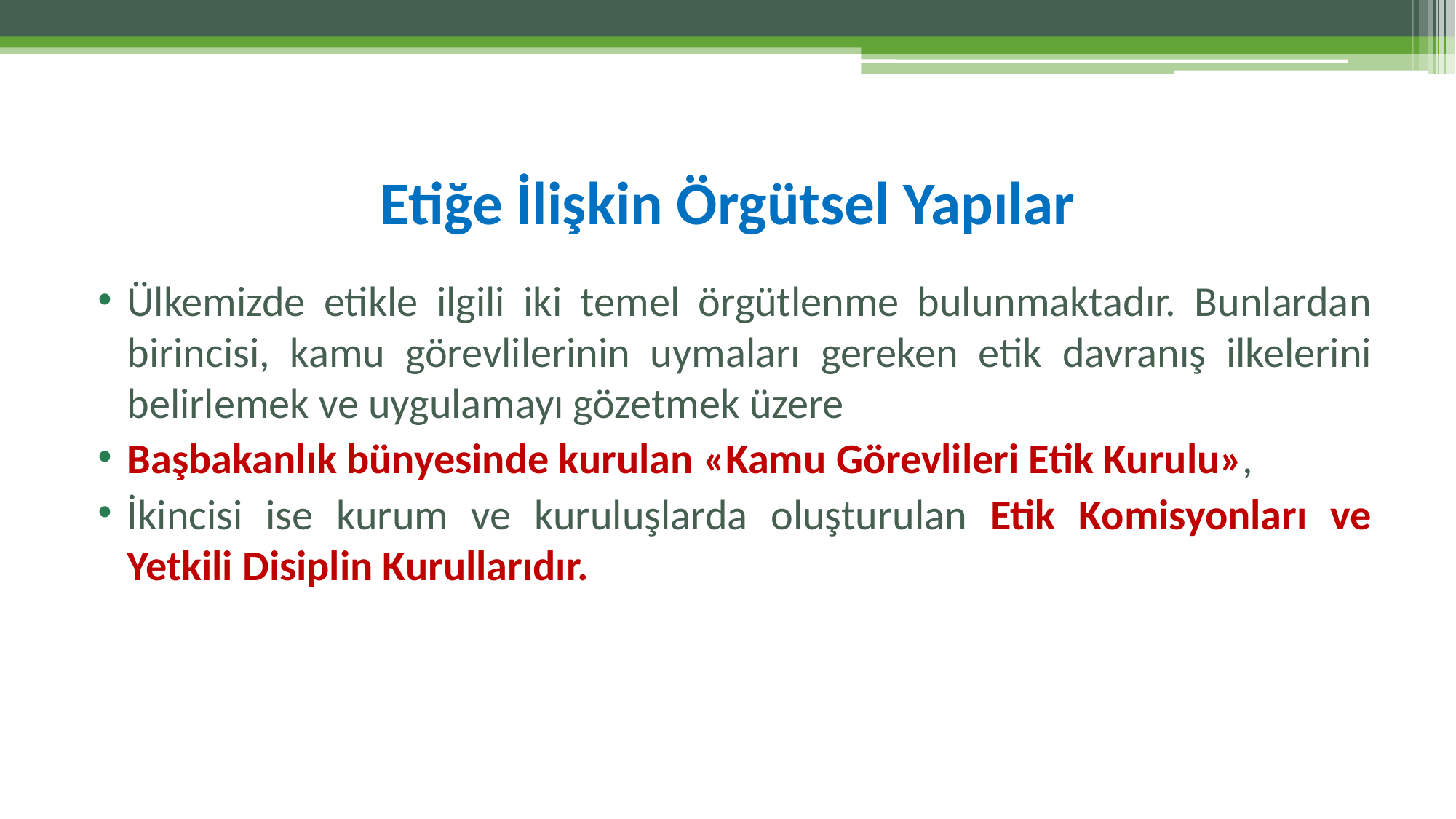

# Etiğe İlişkin Örgütsel Yapılar
Ülkemizde etikle ilgili iki temel örgütlenme bulunmaktadır. Bunlardan birincisi, kamu görevlilerinin uymaları gereken etik davranış ilkelerini belirlemek ve uygulamayı gözetmek üzere
Başbakanlık bünyesinde kurulan «Kamu Görevlileri Etik Kurulu»,
İkincisi ise kurum ve kuruluşlarda oluşturulan Etik Komisyonları ve Yetkili Disiplin Kurullarıdır.